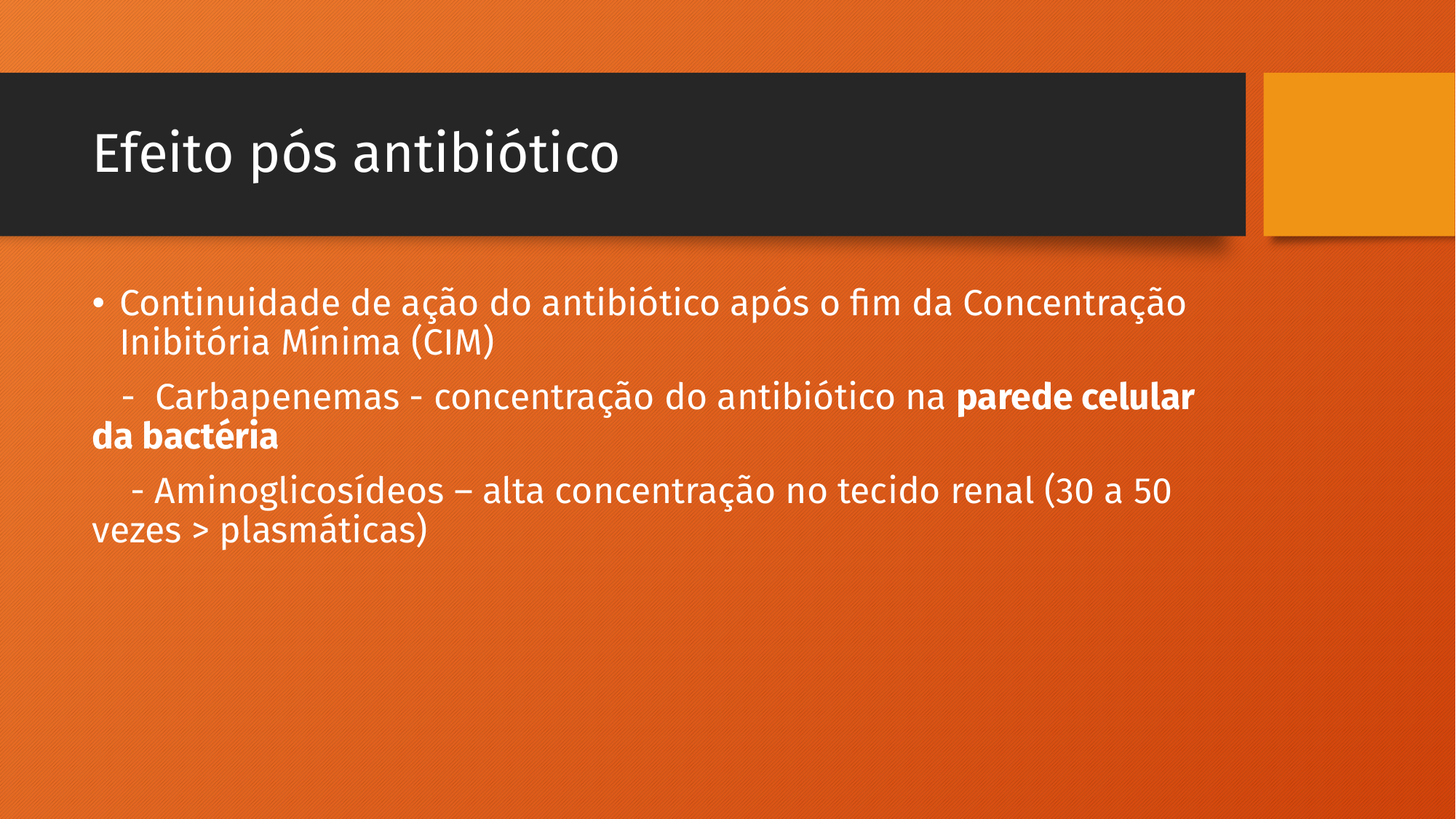

# Efeito pós antibiótico
Continuidade de ação do antibiótico após o fim da Concentração Inibitória Mínima (CIM)
   -  Carbapenemas - concentração do antibiótico na parede celular   da bactéria
    - Aminoglicosídeos – alta concentração no tecido renal (30 a 50 vezes > plasmáticas)